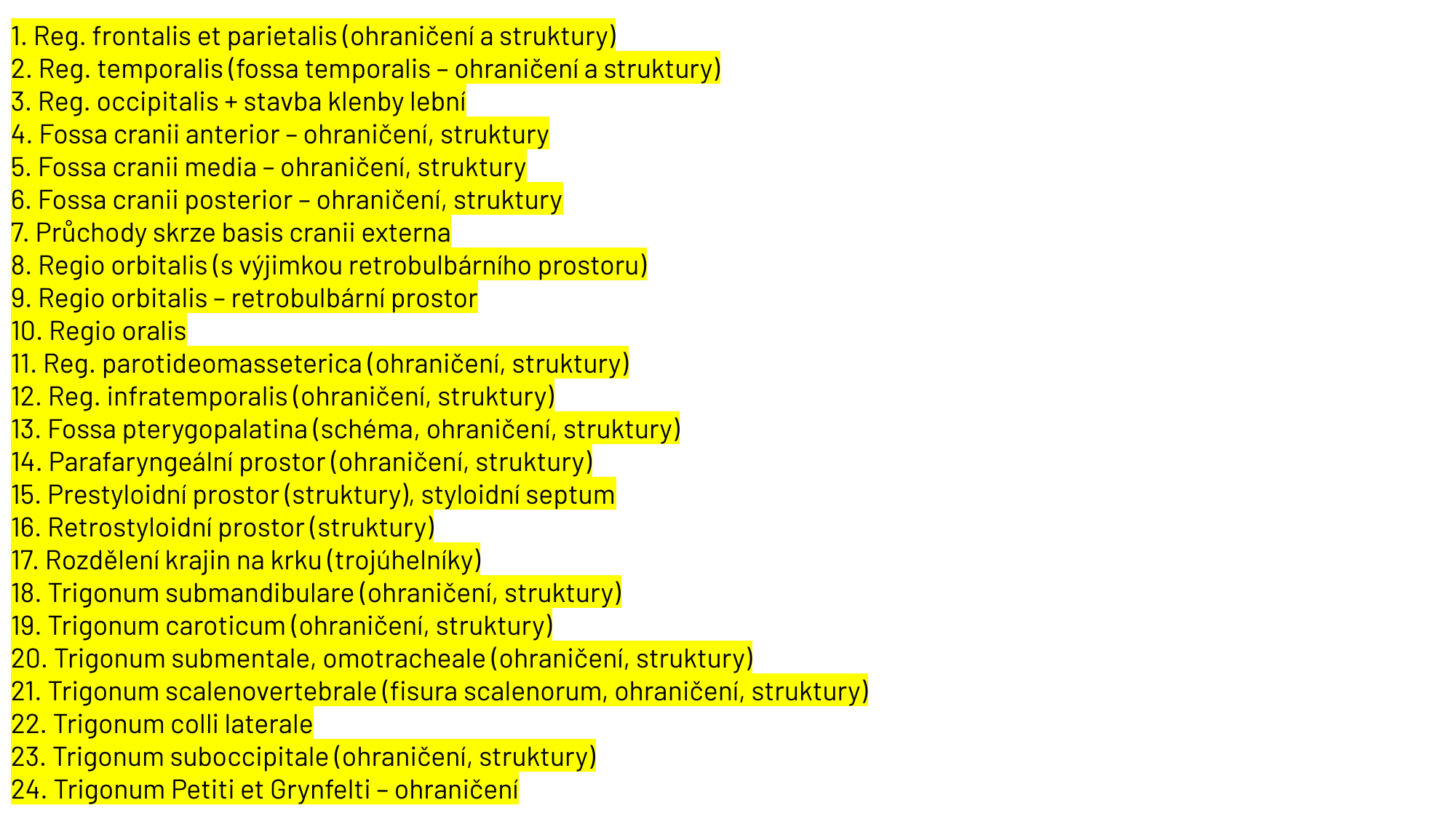

1. Reg. frontalis et parietalis (ohraničení a struktury)
2. Reg. temporalis (fossa temporalis – ohraničení a struktury)
3. Reg. occipitalis + stavba klenby lební
4. Fossa cranii anterior – ohraničení, struktury
5. Fossa cranii media – ohraničení, struktury
6. Fossa cranii posterior – ohraničení, struktury
7. Průchody skrze basis cranii externa
8. Regio orbitalis (s výjimkou retrobulbárního prostoru)
9. Regio orbitalis – retrobulbární prostor
10. Regio oralis
11. Reg. parotideomasseterica (ohraničení, struktury)
12. Reg. infratemporalis (ohraničení, struktury)
13. Fossa pterygopalatina (schéma, ohraničení, struktury)
14. Parafaryngeální prostor (ohraničení, struktury)
15. Prestyloidní prostor (struktury), styloidní septum
16. Retrostyloidní prostor (struktury)
17. Rozdělení krajin na krku (trojúhelníky)
18. Trigonum submandibulare (ohraničení, struktury)
19. Trigonum caroticum (ohraničení, struktury)
20. Trigonum submentale, omotracheale (ohraničení, struktury)
21. Trigonum scalenovertebrale (fisura scalenorum, ohraničení, struktury)
22. Trigonum colli laterale
23. Trigonum suboccipitale (ohraničení, struktury)
24. Trigonum Petiti et Grynfelti – ohraničení